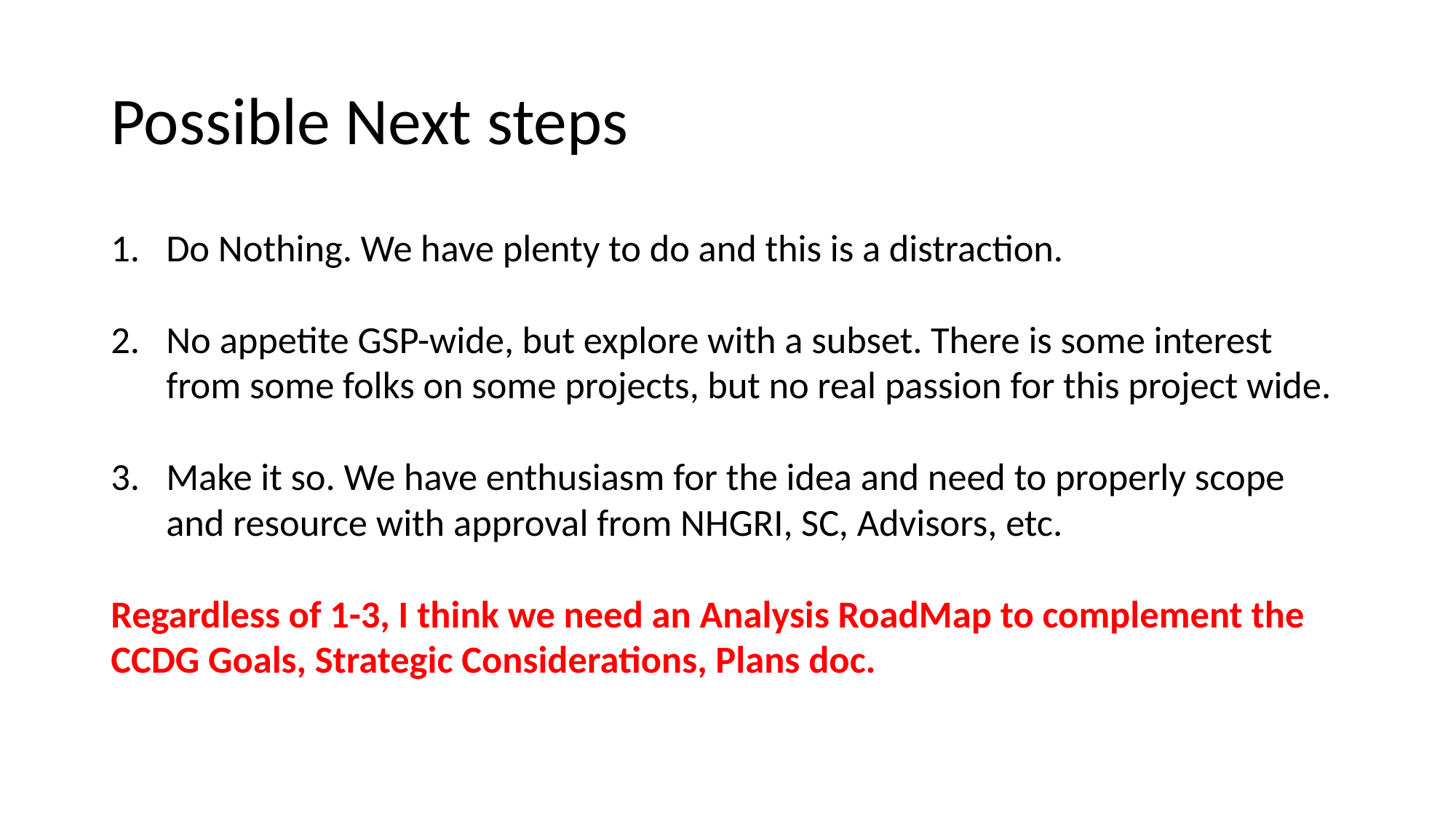

# Possible Next steps
Do Nothing. We have plenty to do and this is a distraction.

No appetite GSP-wide, but explore with a subset. There is some interest from some folks on some projects, but no real passion for this project wide.

Make it so. We have enthusiasm for the idea and need to properly scope and resource with approval from NHGRI, SC, Advisors, etc.

Regardless of 1-3, I think we need an Analysis RoadMap to complement the CCDG Goals, Strategic Considerations, Plans doc.